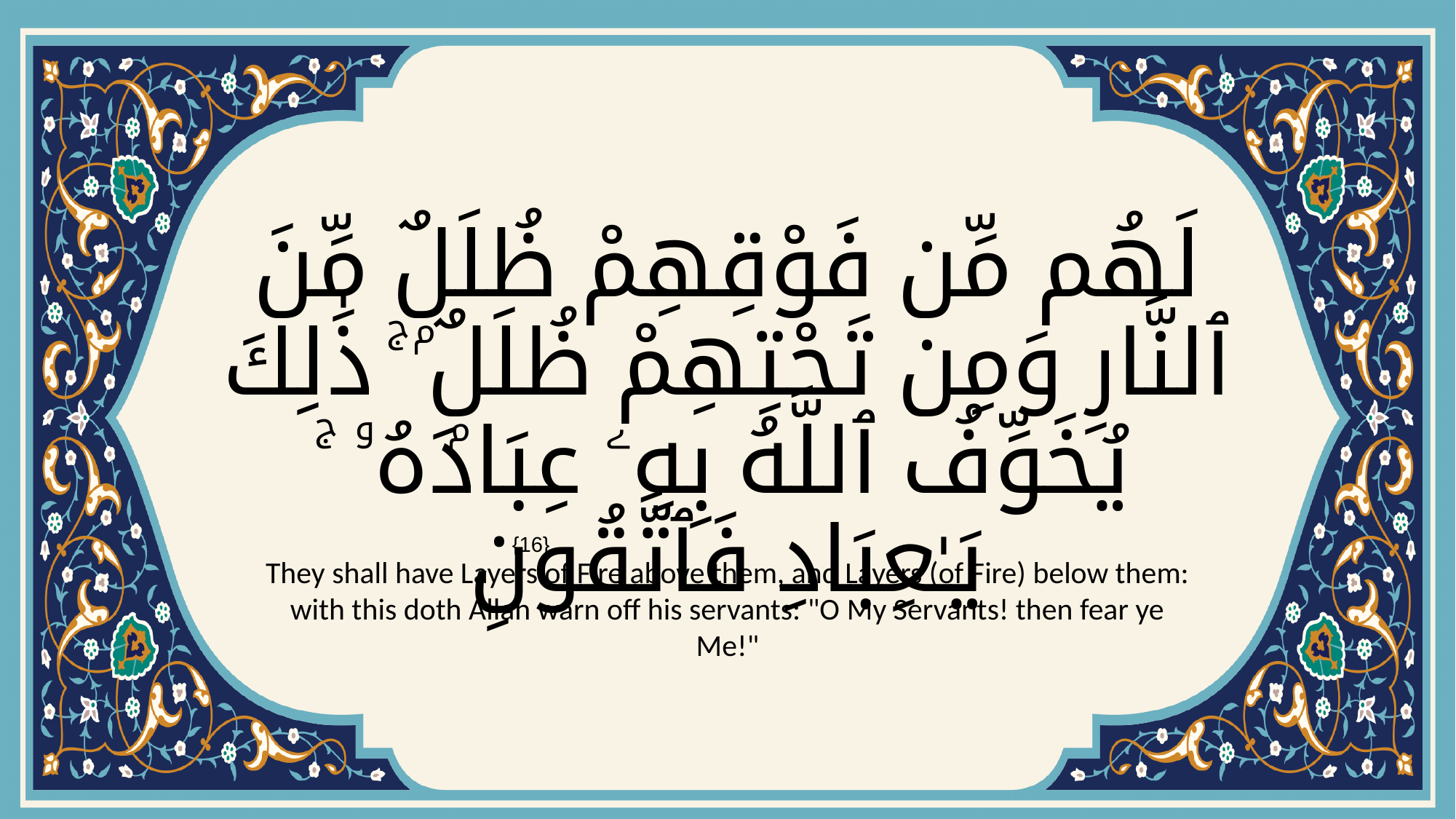

# لَهُم مِّن فَوْقِهِمْ ظُلَلٌۭ مِّنَ ٱلنَّارِ وَمِن تَحْتِهِمْ ظُلَلٌۭ ۚ ذَٰلِكَ يُخَوِّفُ ٱللَّهُ بِهِۦ عِبَادَهُۥ ۚ يَـٰعِبَادِ فَٱتَّقُونِ
{16}
They shall have Layers of Fire above them, and Layers (of Fire) below them: with this doth Allah warn off his servants: "O My Servants! then fear ye Me!"